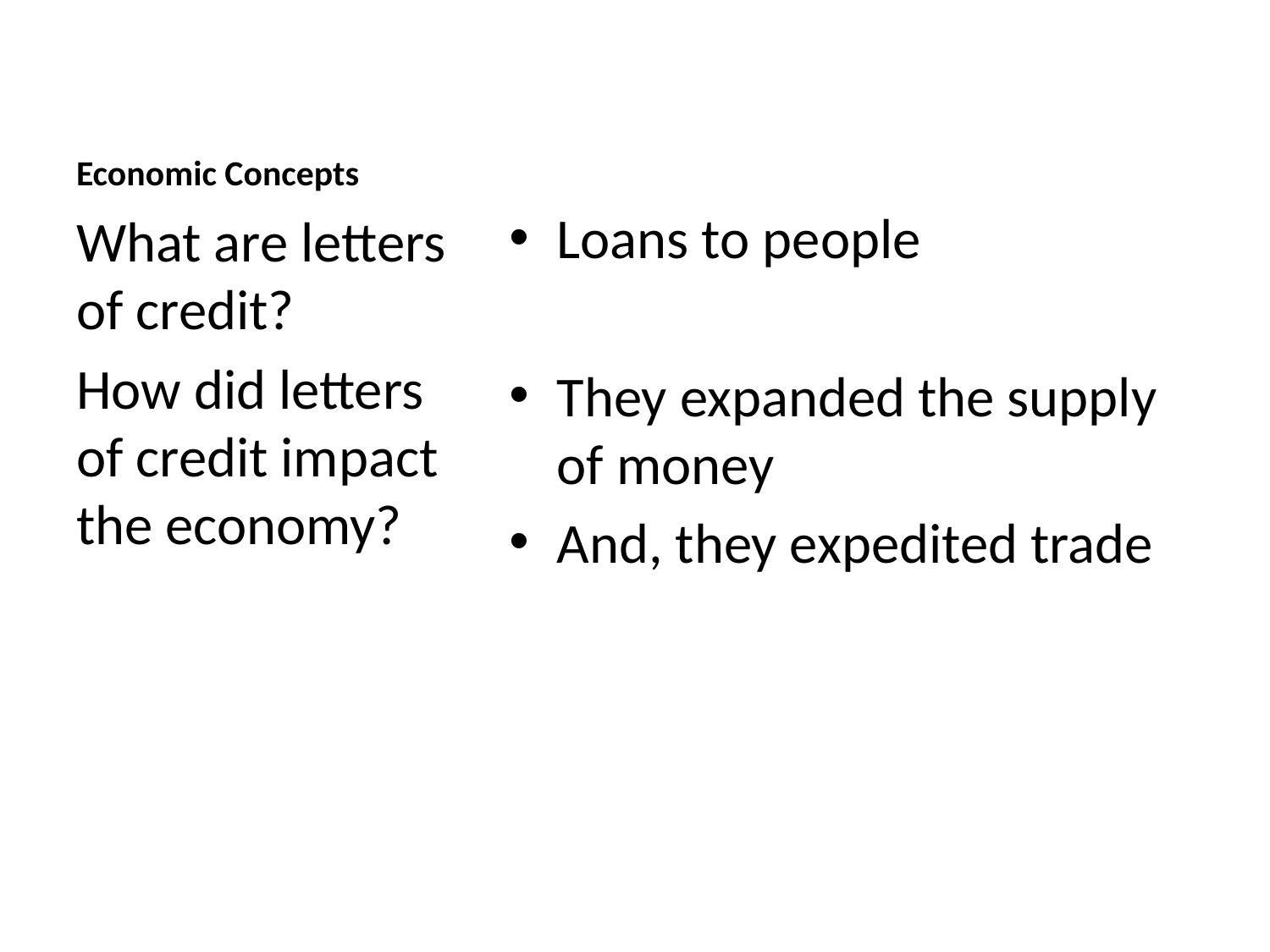

# Economic Concepts

Loans to people

They expanded the supply of money
And, they expedited trade
What are letters of credit?
How did letters of credit impact the economy?